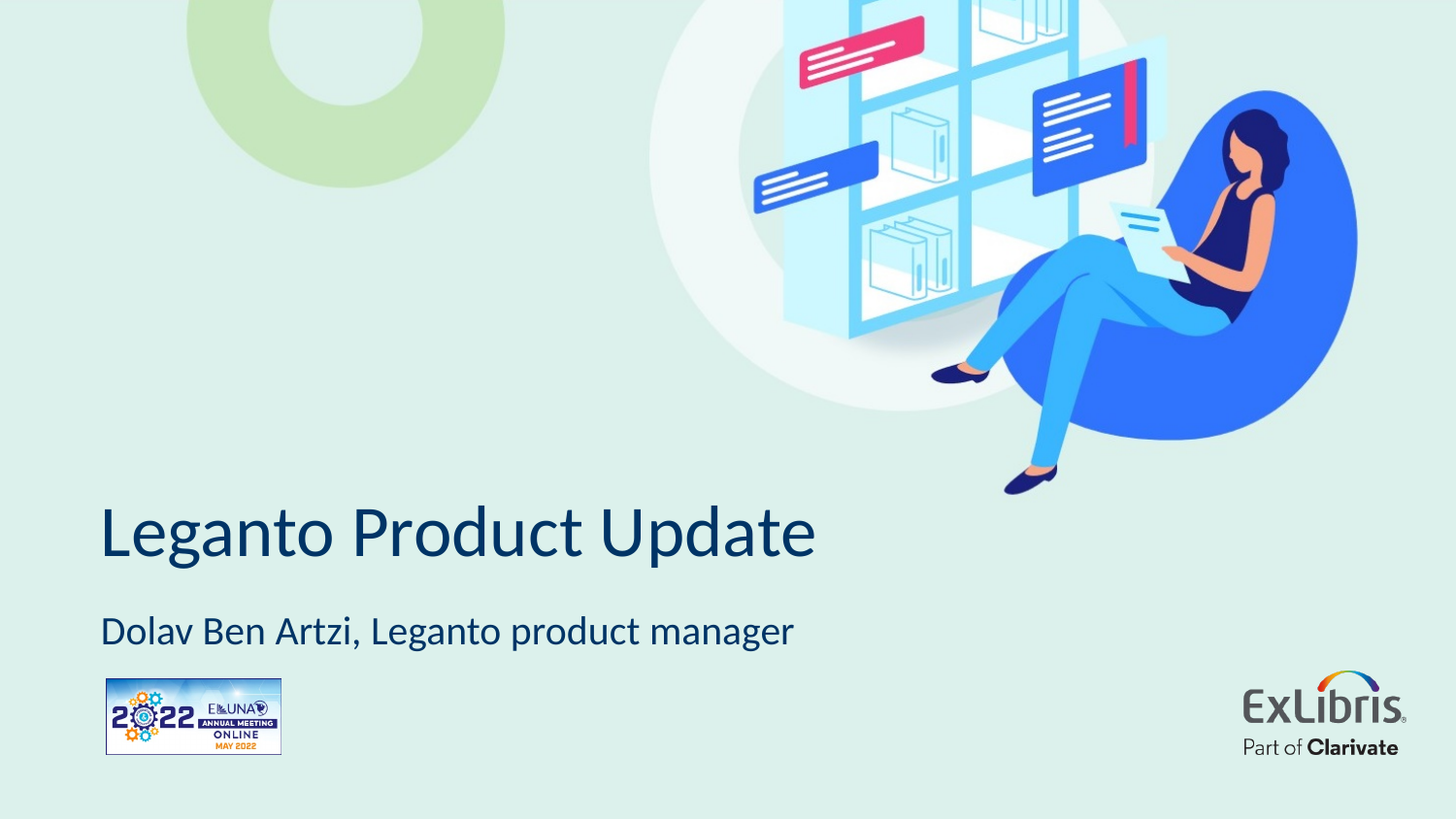

# Leganto Product Update
Dolav Ben Artzi, Leganto product manager